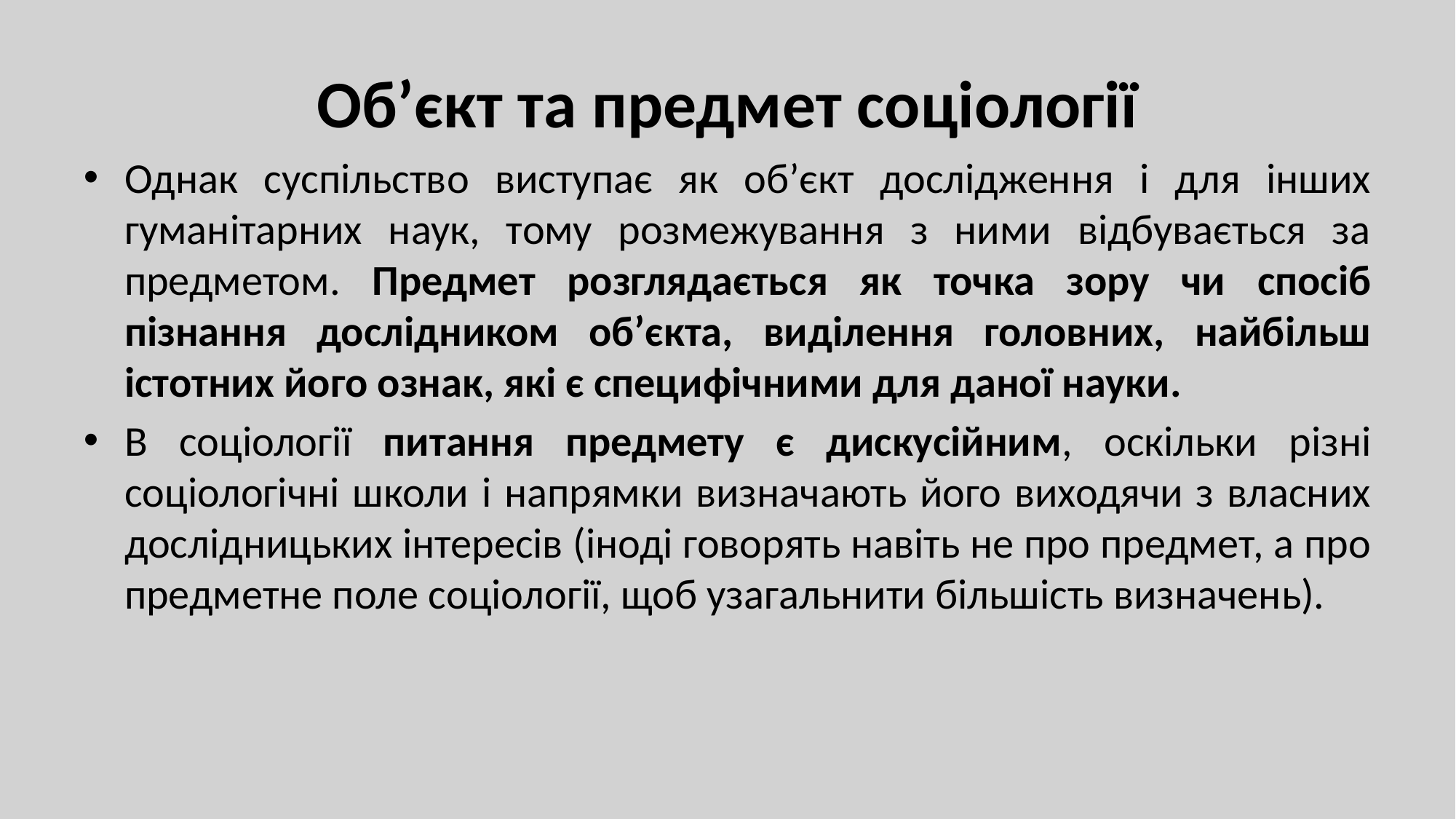

# Об’єкт та предмет соціології
Однак суспільство виступає як об’єкт дослідження і для інших гуманітарних наук, тому розмежування з ними відбувається за предметом. Предмет розглядається як точка зору чи спосіб пізнання дослідником об’єкта, виділення головних, найбільш істотних його ознак, які є специфічними для даної науки.
В соціології питання предмету є дискусійним, оскільки різні соціологічні школи і напрямки визначають його виходячи з власних дослідницьких інтересів (іноді говорять навіть не про предмет, а про предметне поле соціології, щоб узагальнити більшість визначень).